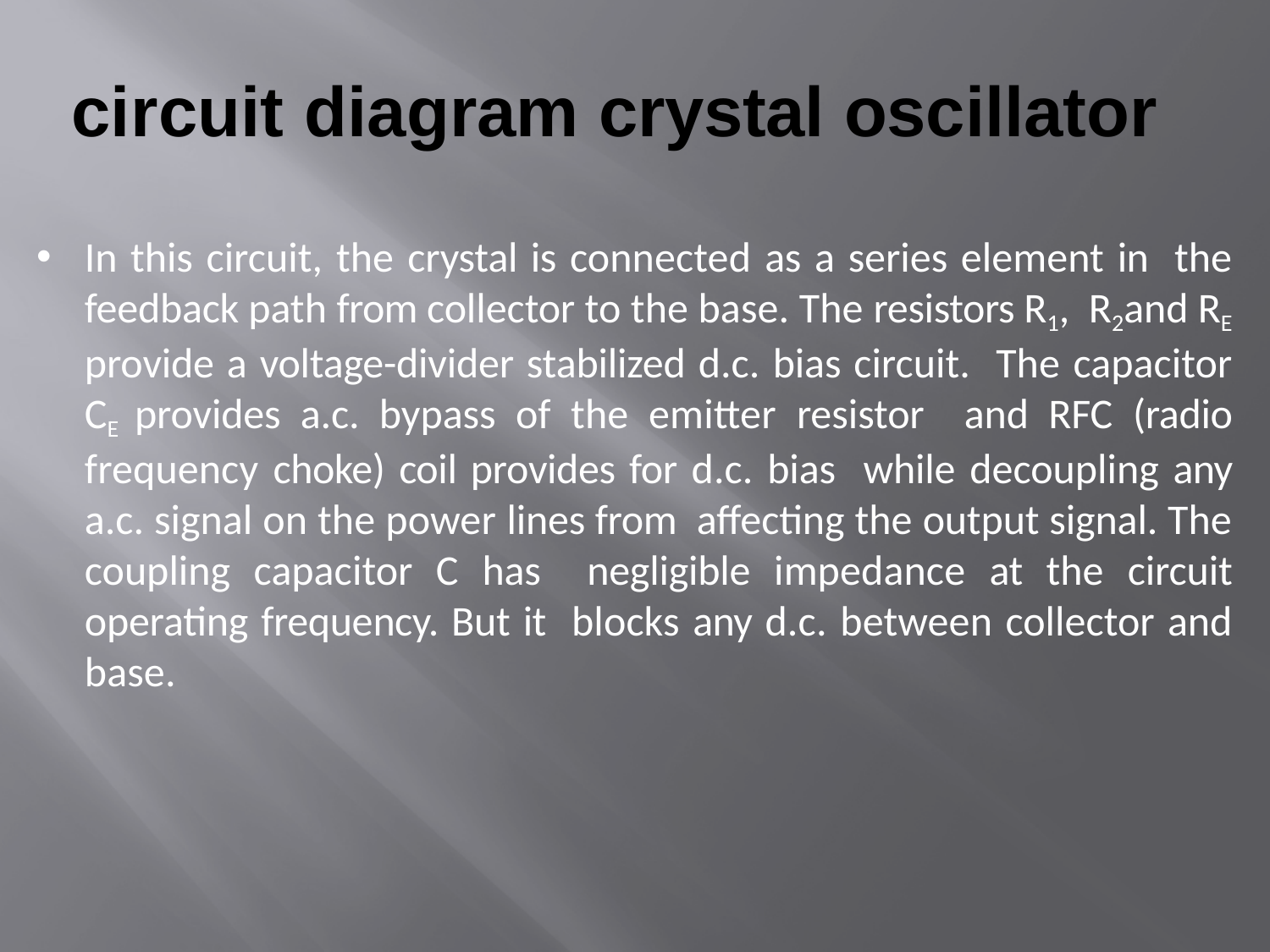

# circuit diagram crystal oscillator
In this circuit, the crystal is connected as a series element in  the feedback path from collector to the base. The resistors R1,  R2and RE provide a voltage-divider stabilized d.c. bias circuit.  The capacitor CE provides a.c. bypass of the emitter resistor  and RFC (radio frequency choke) coil provides for d.c. bias  while decoupling any a.c. signal on the power lines from  affecting the output signal. The coupling capacitor C has  negligible impedance at the circuit operating frequency. But it  blocks any d.c. between collector and base.